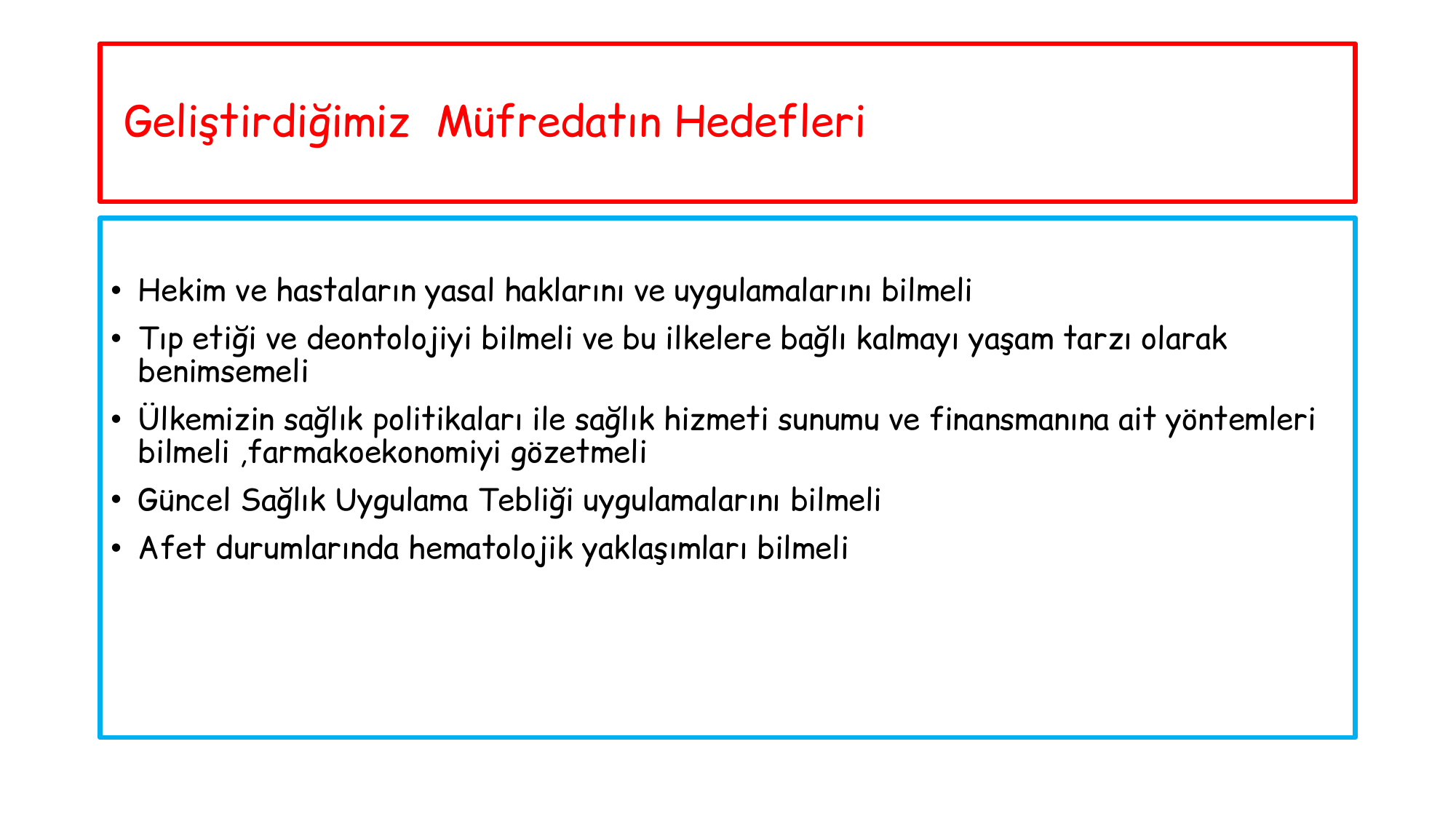

# Geliştirdiğimiz  Müfredatın Hedefleri

Hekim ve hastaların yasal haklarını ve uygulamalarını bilmeli
Tıp etiği ve deontolojiyi bilmeli ve bu ilkelere bağlı kalmayı yaşam tarzı olarak benimsemeli
Ülkemizin sağlık politikaları ile sağlık hizmeti sunumu ve finansmanına ait yöntemleri bilmeli ,farmakoekonomiyi gözetmeli
Güncel Sağlık Uygulama Tebliği uygulamalarını bilmeli
Afet durumlarında hematolojik yaklaşımları bilmeli